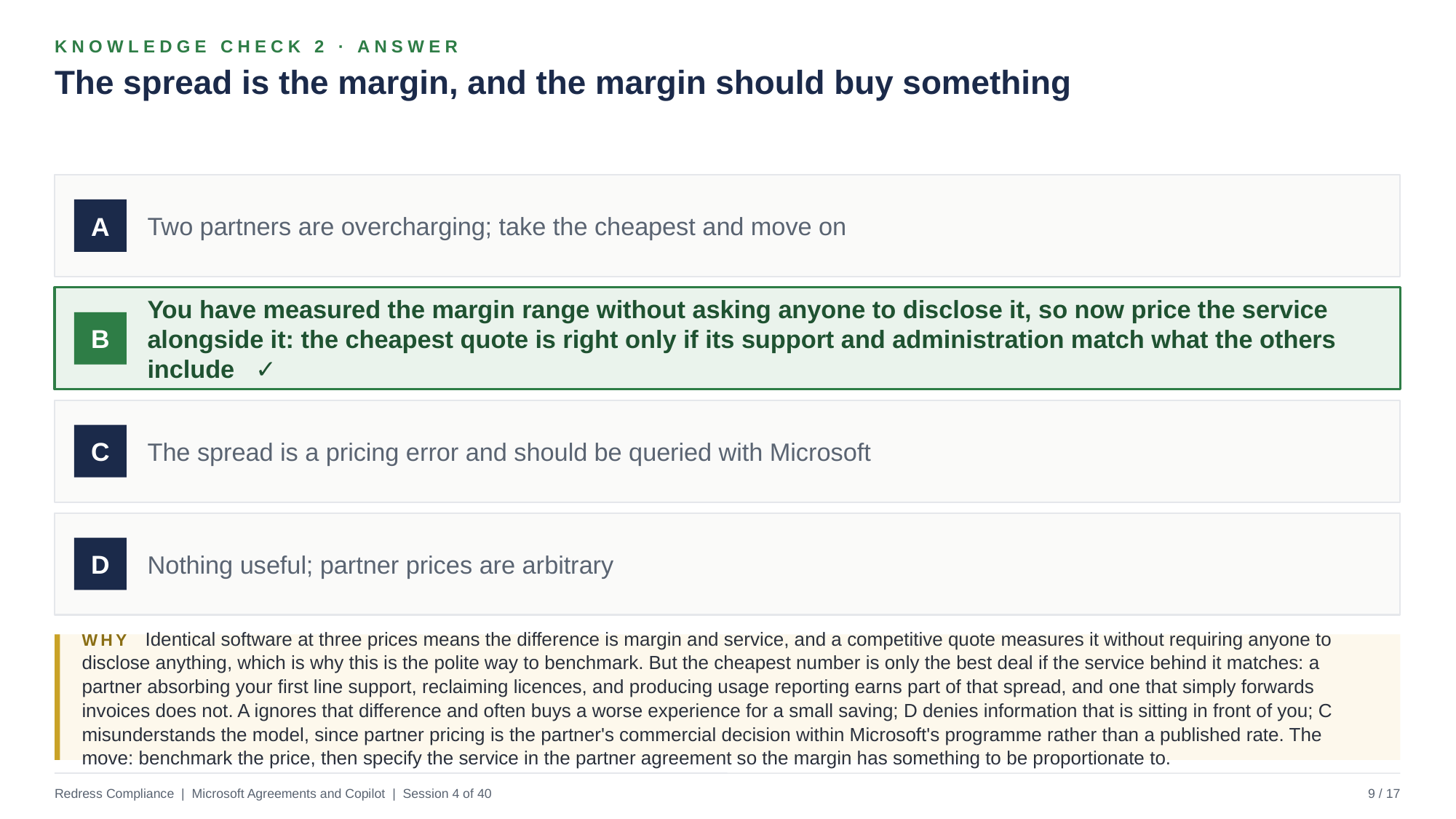

KNOWLEDGE CHECK 2 · ANSWER
The spread is the margin, and the margin should buy something

Two partners are overcharging; take the cheapest and move on

A

You have measured the margin range without asking anyone to disclose it, so now price the service alongside it: the cheapest quote is right only if its support and administration match what the others include   ✓

B

The spread is a pricing error and should be queried with Microsoft

C

Nothing useful; partner prices are arbitrary

D

WHY  Identical software at three prices means the difference is margin and service, and a competitive quote measures it without requiring anyone to disclose anything, which is why this is the polite way to benchmark. But the cheapest number is only the best deal if the service behind it matches: a partner absorbing your first line support, reclaiming licences, and producing usage reporting earns part of that spread, and one that simply forwards invoices does not. A ignores that difference and often buys a worse experience for a small saving; D denies information that is sitting in front of you; C misunderstands the model, since partner pricing is the partner's commercial decision within Microsoft's programme rather than a published rate. The move: benchmark the price, then specify the service in the partner agreement so the margin has something to be proportionate to.

Redress Compliance  |  Microsoft Agreements and Copilot  |  Session 4 of 40
9 / 17